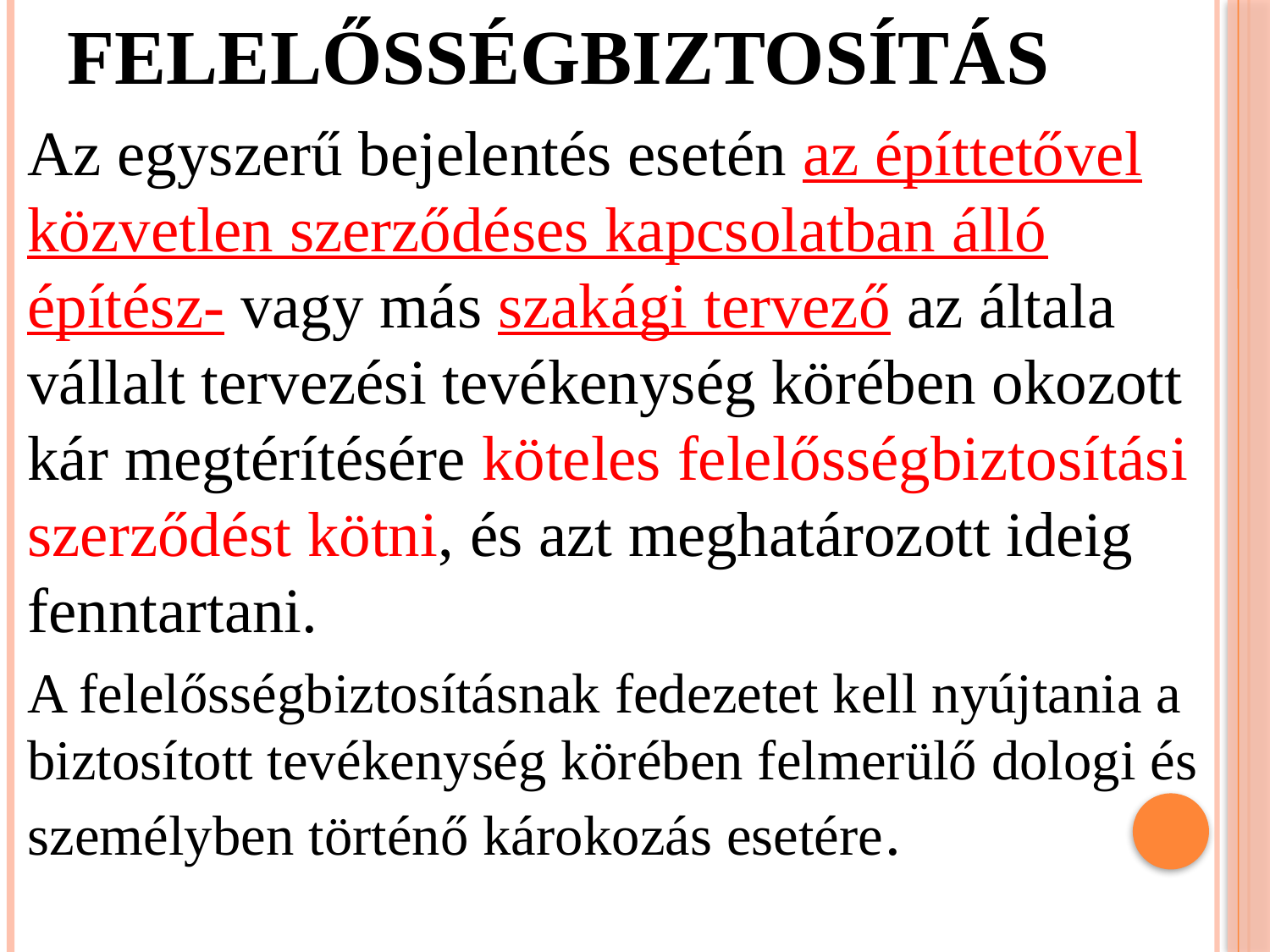

# Tervezői felelősségbiztosítás
Az egyszerű bejelentés esetén az építtetővel közvetlen szerződéses kapcsolatban álló építész- vagy más szakági tervező az általa vállalt tervezési tevékenység körében okozott kár megtérítésére köteles felelősségbiztosítási szerződést kötni, és azt meghatározott ideig fenntartani.
A felelősségbiztosításnak fedezetet kell nyújtania a biztosított tevékenység körében felmerülő dologi és személyben történő károkozás esetére.